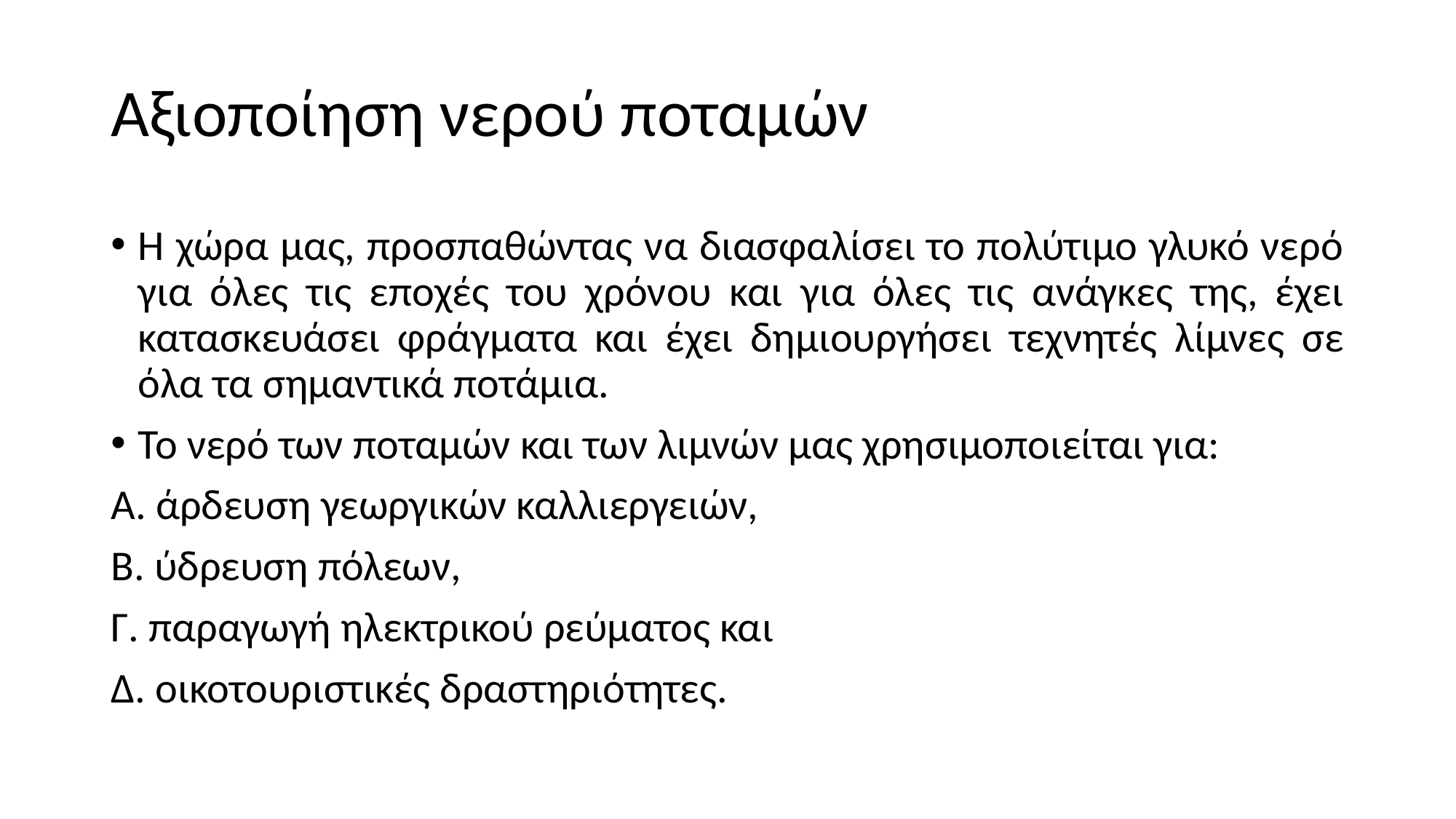

# Αξιοποίηση νερού ποταμών
Η χώρα μας, προσπαθώντας να διασφαλίσει το πολύτιμο γλυκό νερό για όλες τις εποχές του χρόνου και για όλες τις ανάγκες της, έχει κατασκευάσει φράγματα και έχει δημιουργήσει τεχνητές λίμνες σε όλα τα σημαντικά ποτάμια.
Το νερό των ποταμών και των λιμνών μας χρησιμοποιείται για:
Α. άρδευση γεωργικών καλλιεργειών,
Β. ύδρευση πόλεων,
Γ. παραγωγή ηλεκτρικού ρεύματος και
Δ. οικοτουριστικές δραστηριότητες.